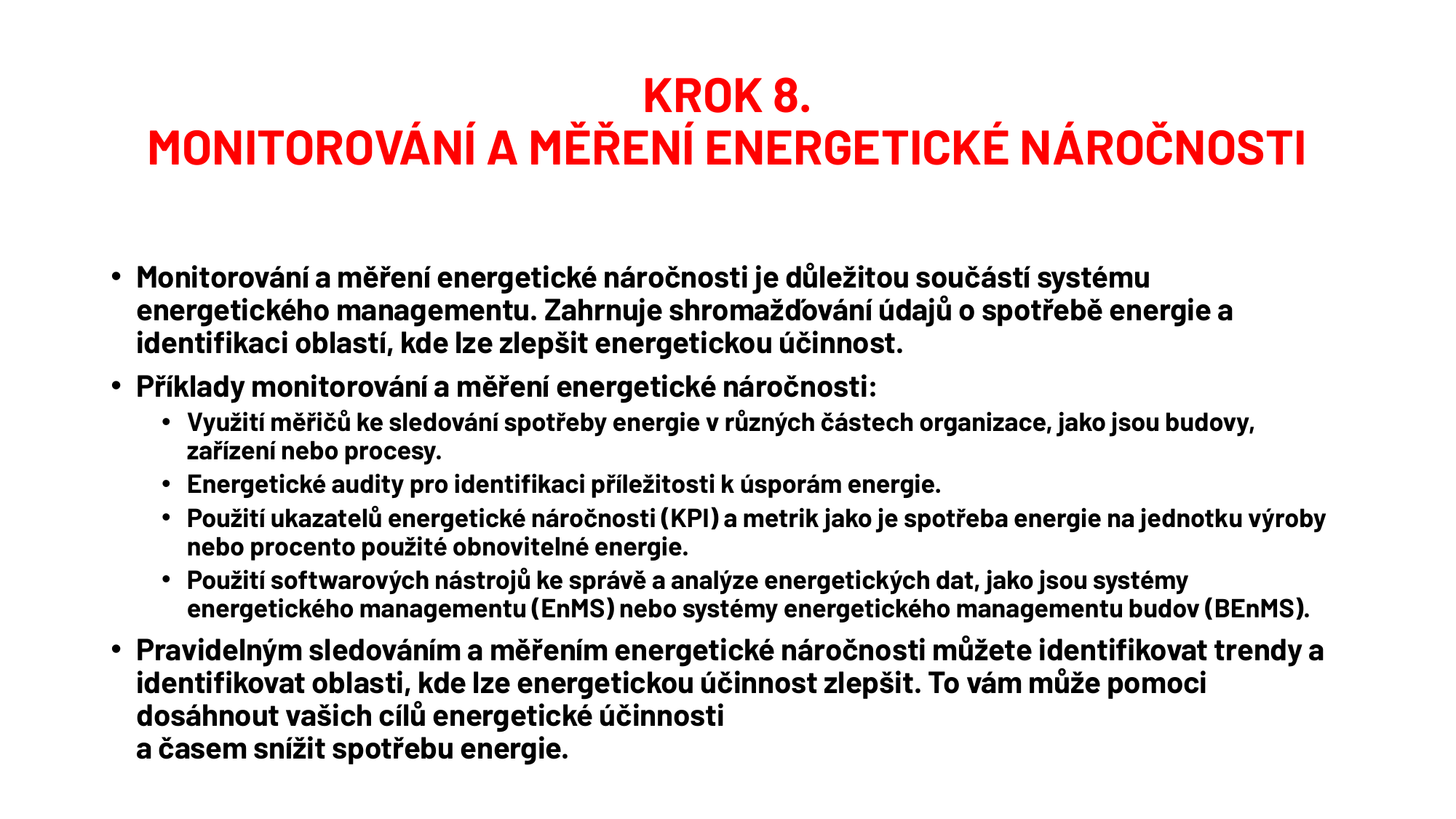

# KROK 8. MONITOROVÁNÍ A MĚŘENÍ ENERGETICKÉ NÁROČNOSTI
Monitorování a měření energetické náročnosti je důležitou součástí systému energetického managementu. Zahrnuje shromažďování údajů o spotřebě energie a identifikaci oblastí, kde lze zlepšit energetickou účinnost.
Příklady monitorování a měření energetické náročnosti:
Využití měřičů ke sledování spotřeby energie v různých částech organizace, jako jsou budovy, zařízení nebo procesy.
Energetické audity pro identifikaci příležitosti k úsporám energie.
Použití ukazatelů energetické náročnosti (KPI) a metrik jako je spotřeba energie na jednotku výroby nebo procento použité obnovitelné energie.
Použití softwarových nástrojů ke správě a analýze energetických dat, jako jsou systémy energetického managementu (EnMS) nebo systémy energetického managementu budov (BEnMS).
Pravidelným sledováním a měřením energetické náročnosti můžete identifikovat trendy a identifikovat oblasti, kde lze energetickou účinnost zlepšit. To vám může pomoci dosáhnout vašich cílů energetické účinnosti
a časem snížit spotřebu energie.